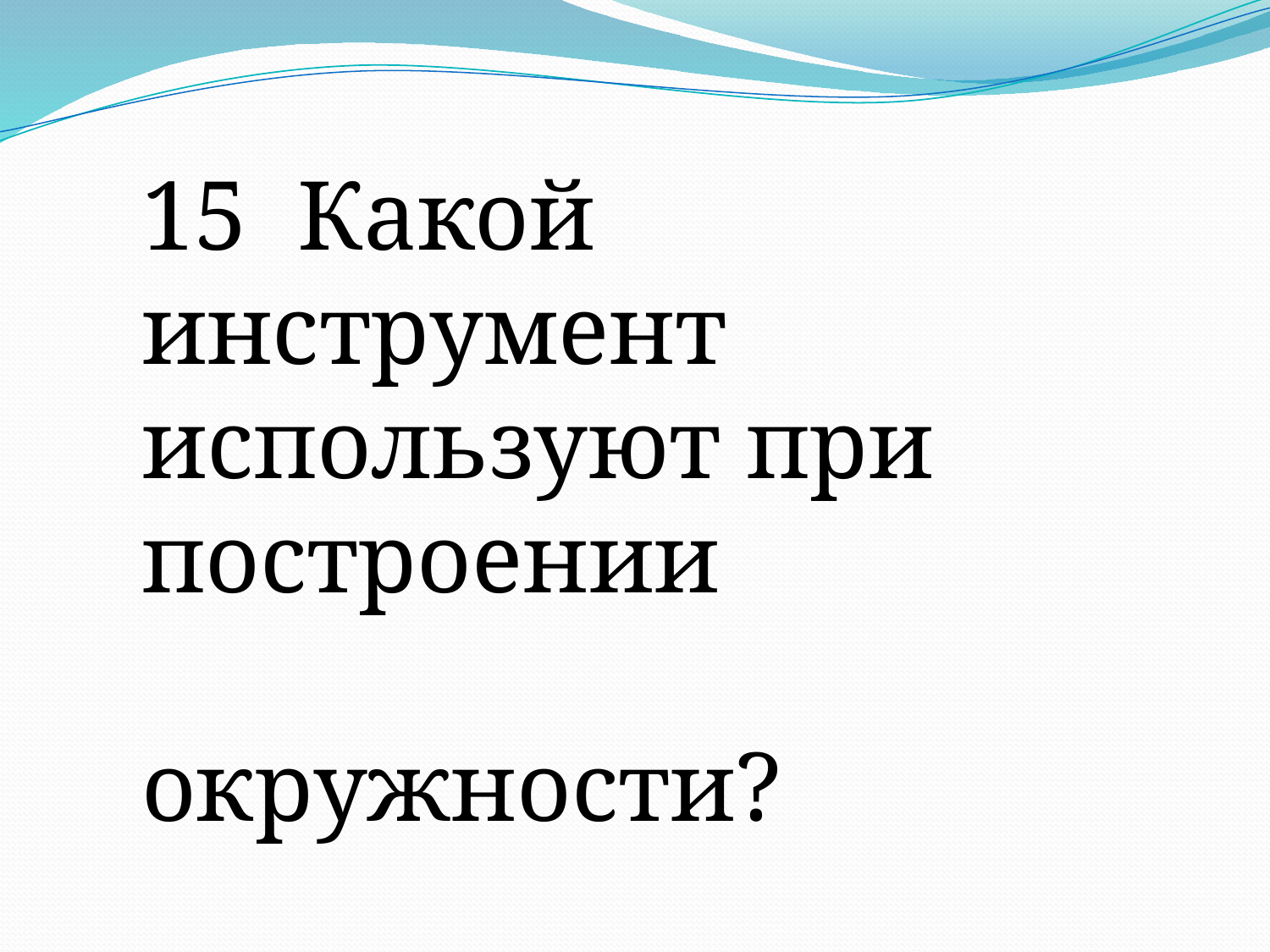

15  Какой инструмент используют при построении
       окружности?